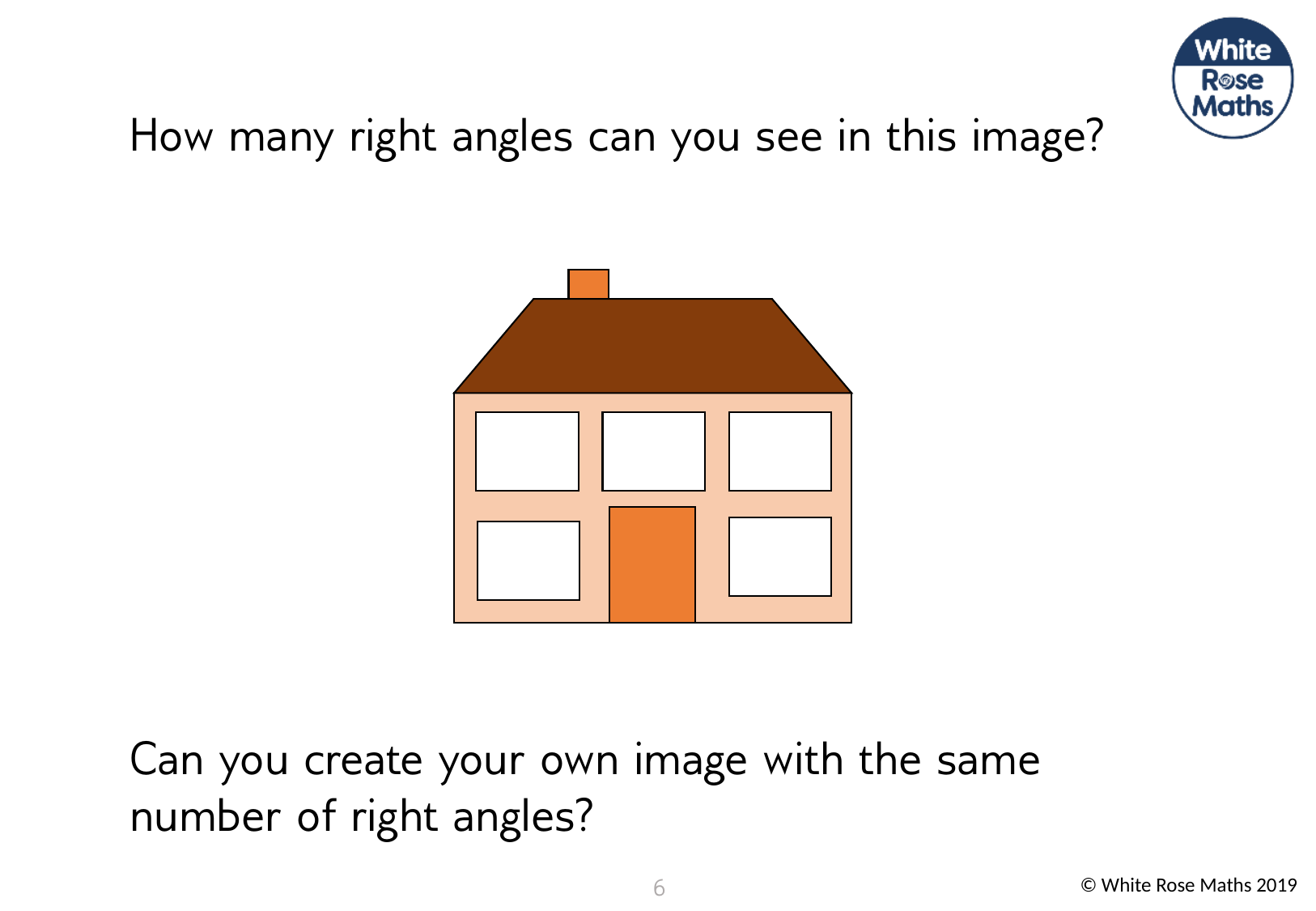

How many right angles can you see in this image?

Can you create your own image with the same number of right angles?

6